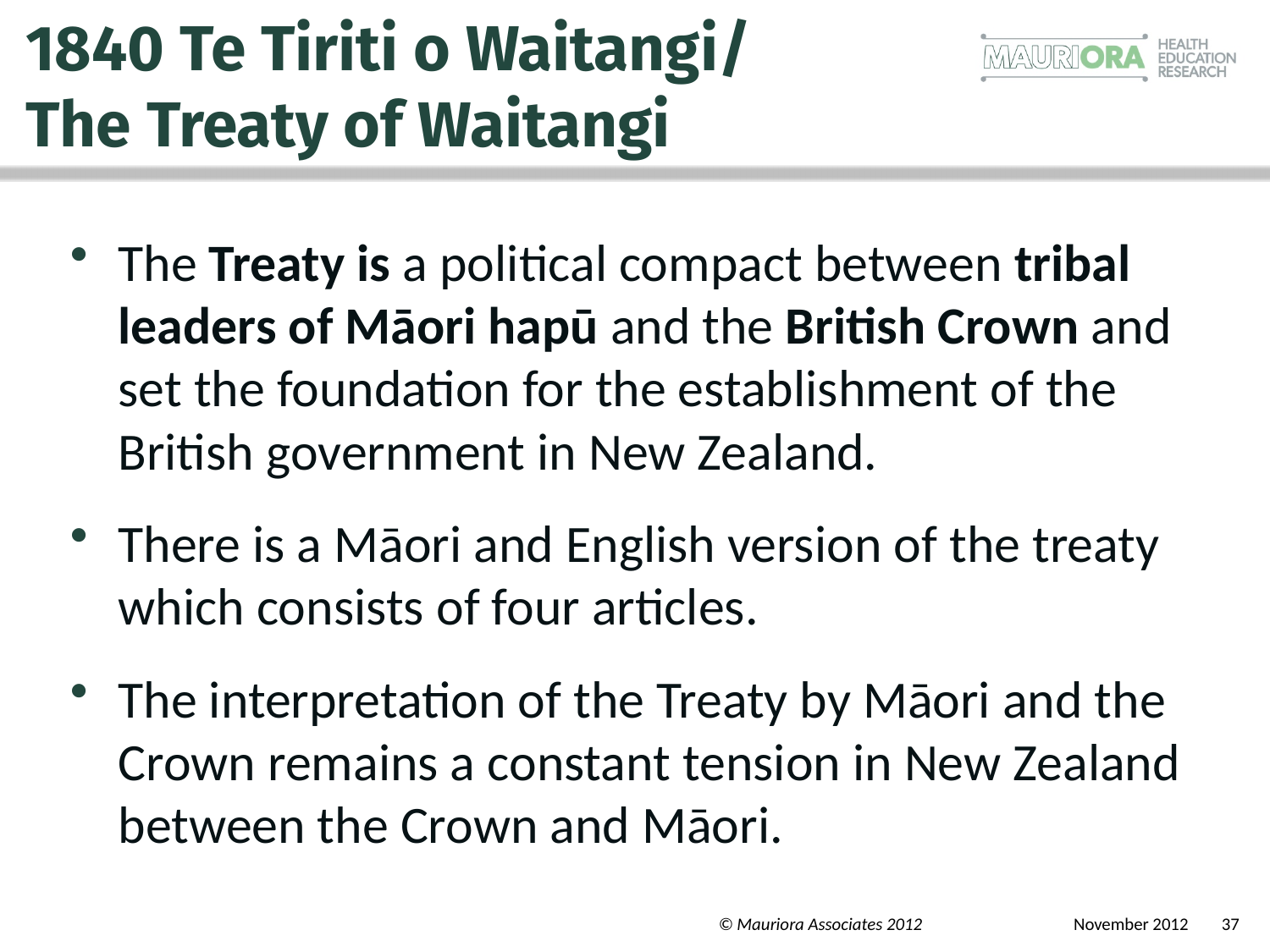

# 1840 Te Tiriti o Waitangi/ The Treaty of Waitangi
The Treaty is a political compact between tribal leaders of Māori hapū and the British Crown and set the foundation for the establishment of the British government in New Zealand.
There is a Māori and English version of the treaty which consists of four articles.
The interpretation of the Treaty by Māori and the Crown remains a constant tension in New Zealand between the Crown and Māori.

© Mauriora Associates 2012
 November 2012
37